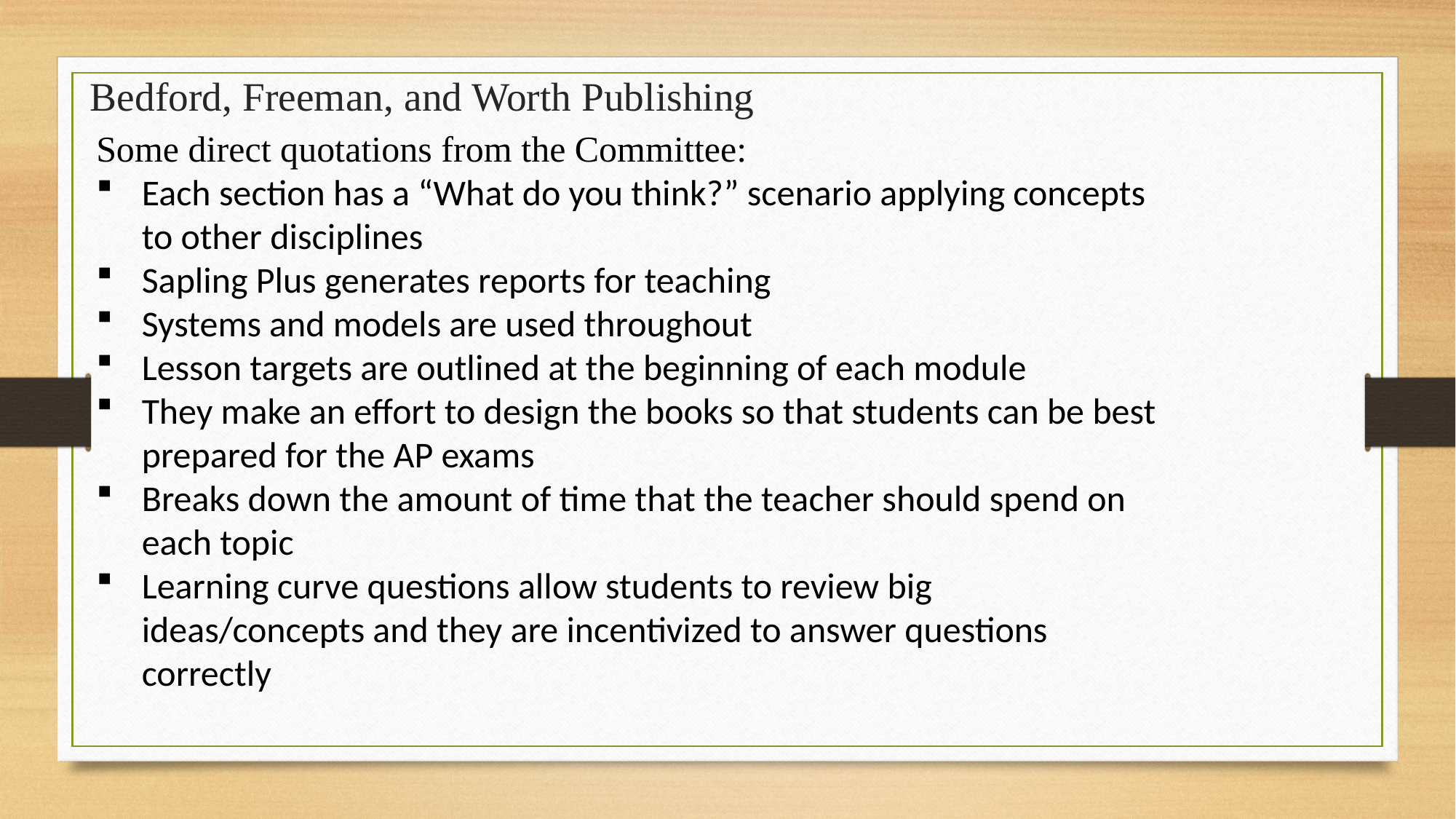

# Bedford, Freeman, and Worth Publishing
Some direct quotations from the Committee:
Each section has a “What do you think?” scenario applying concepts to other disciplines
Sapling Plus generates reports for teaching
Systems and models are used throughout
Lesson targets are outlined at the beginning of each module
They make an effort to design the books so that students can be best prepared for the AP exams
Breaks down the amount of time that the teacher should spend on each topic
Learning curve questions allow students to review big ideas/concepts and they are incentivized to answer questions correctly